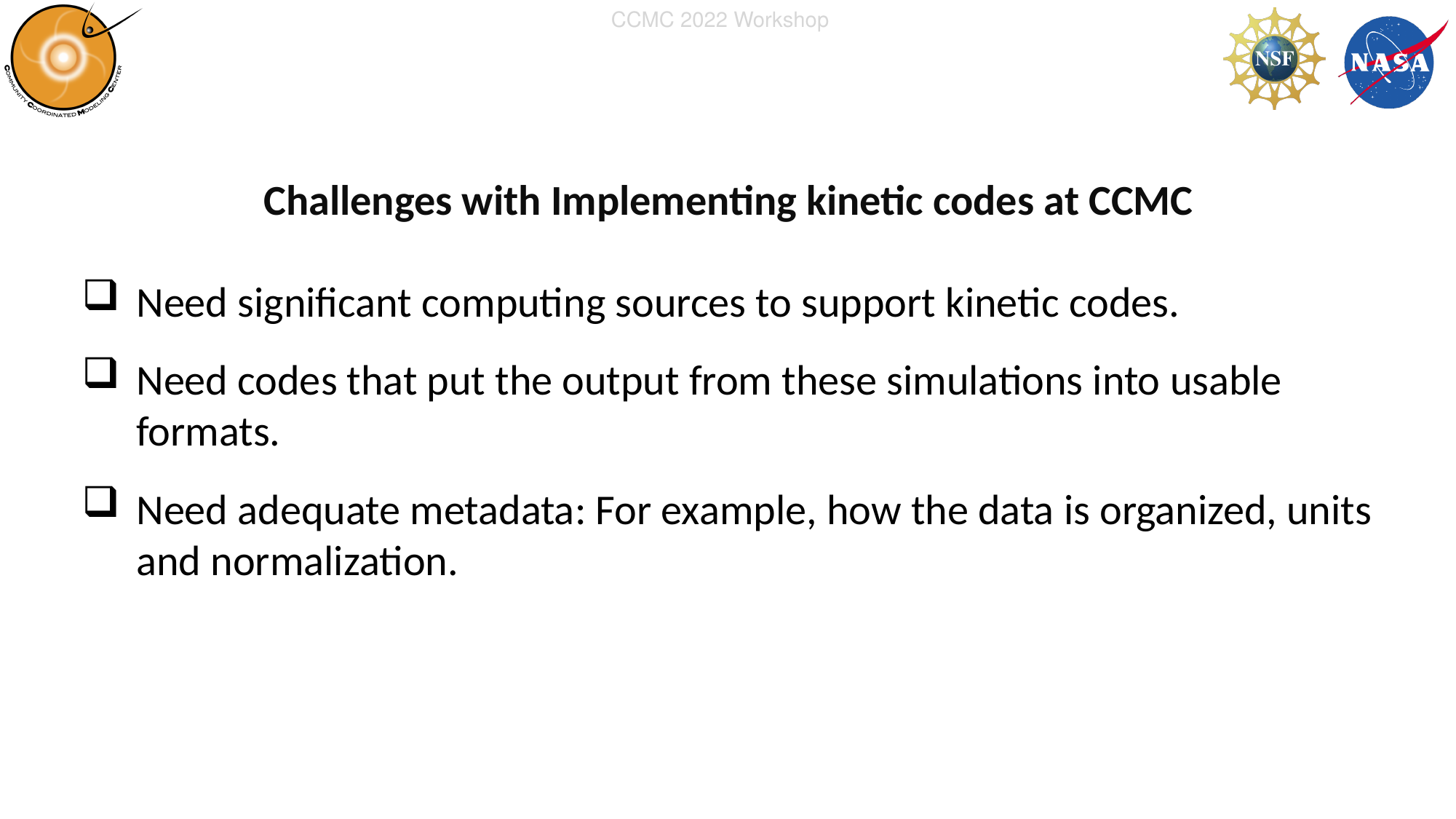

Challenges with Implementing kinetic codes at CCMC

Need significant computing sources to support kinetic codes.
Need codes that put the output from these simulations into usable formats.
Need adequate metadata: For example, how the data is organized, units and normalization.